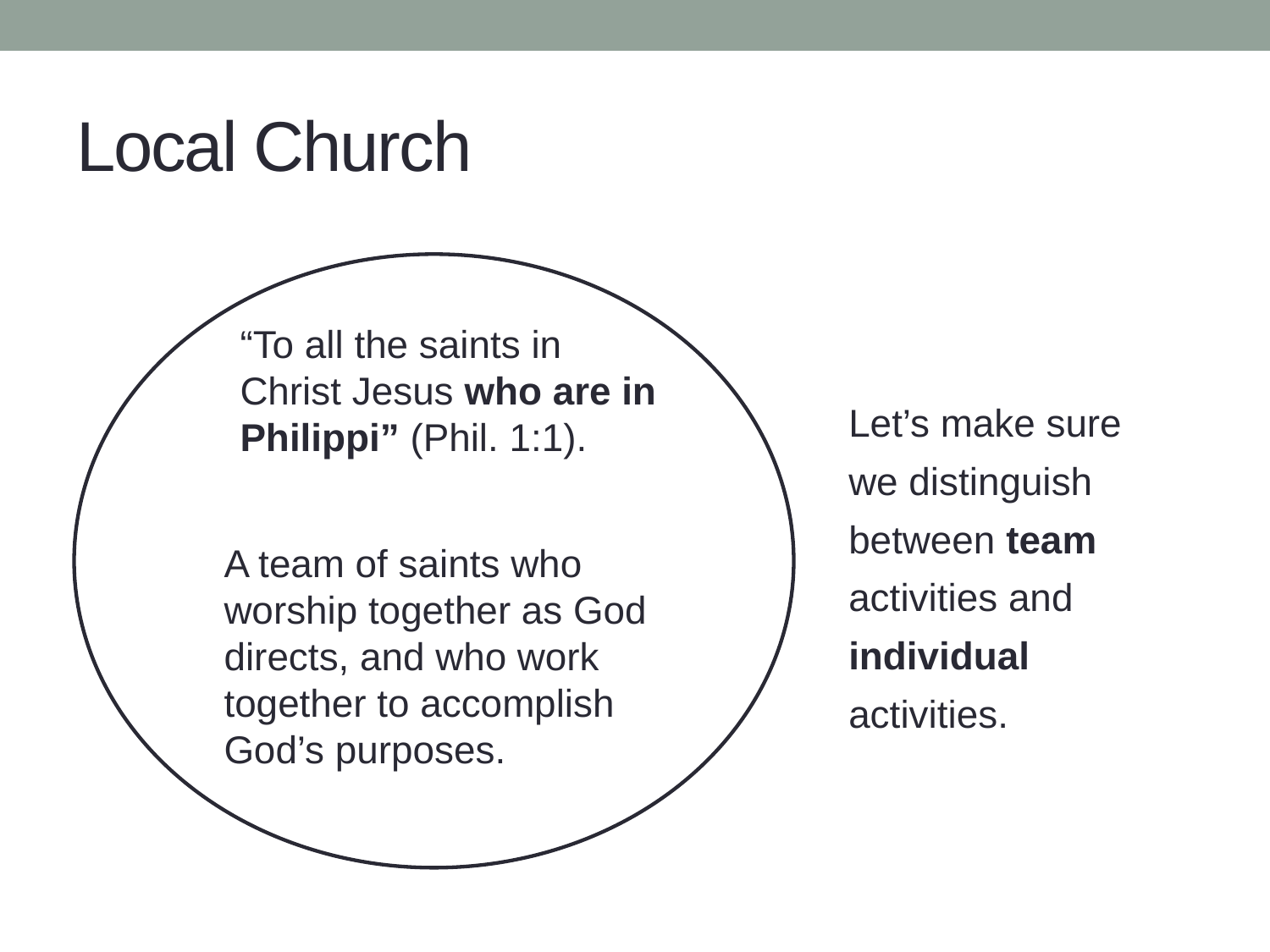

# Local Church

“To all the saints in Christ Jesus who are in Philippi” (Phil. 1:1).
Let’s make sure we distinguish between team activities and individual activities.
A team of saints who worship together as God directs, and who work together to accomplish God’s purposes.